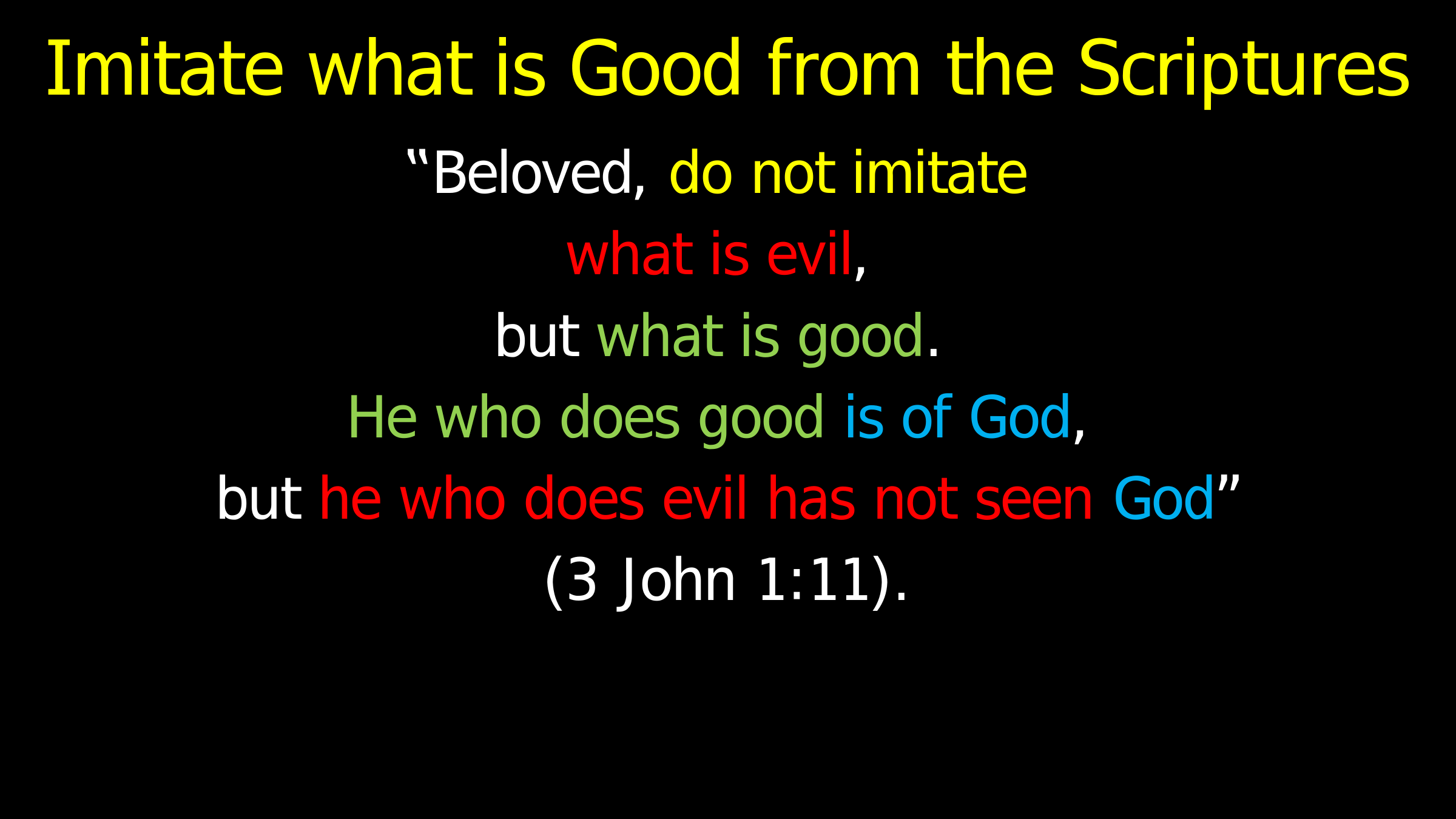

# Imitate what is Good from the Scriptures
“Beloved, do not imitate
what is evil,
but what is good.
He who does good is of God,
but he who does evil has not seen God”
(3 John 1:11).